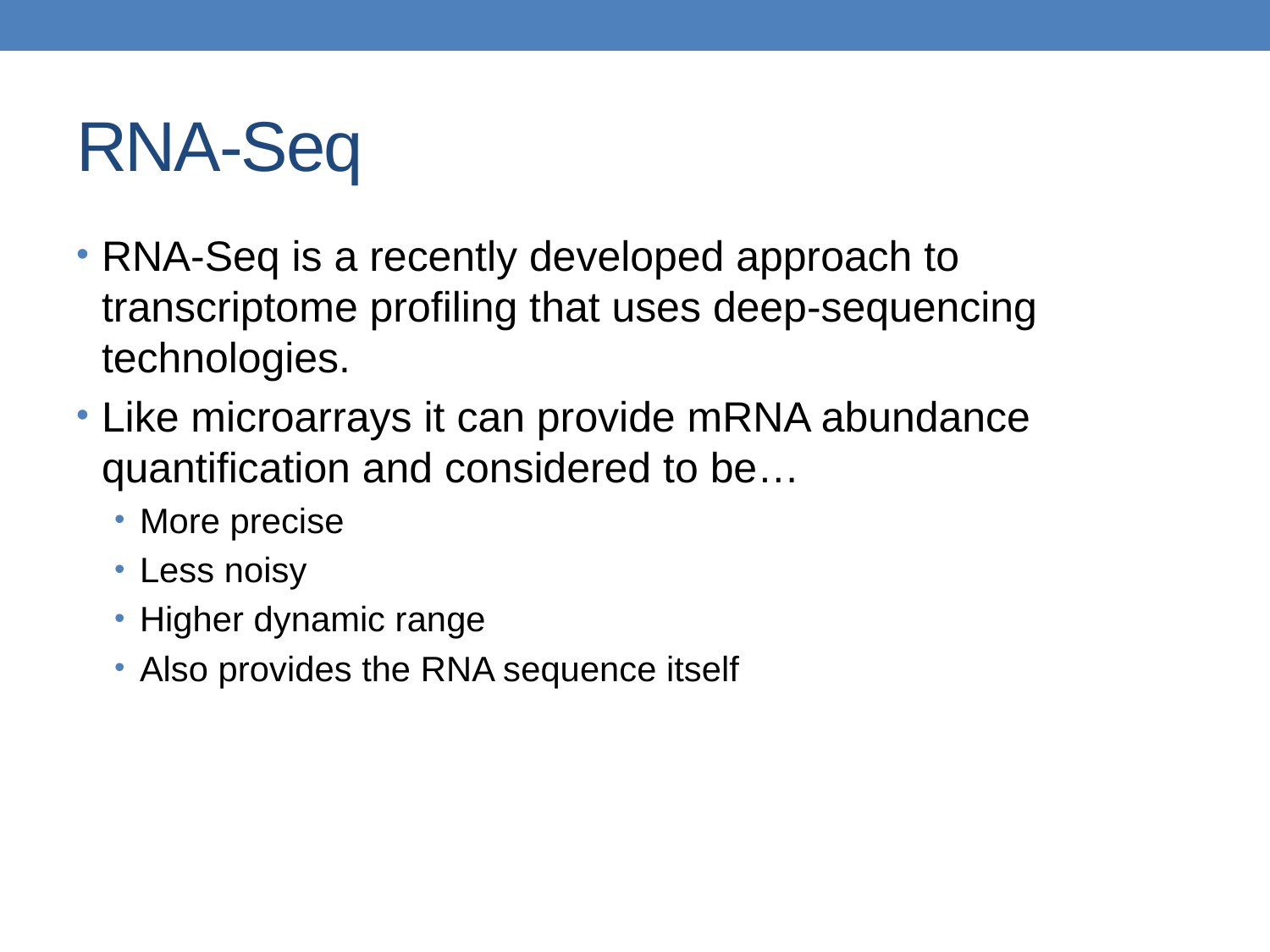

# RNA-Seq
RNA-Seq is a recently developed approach to transcriptome profiling that uses deep-sequencing technologies.
Like microarrays it can provide mRNA abundance quantification and considered to be…
More precise
Less noisy
Higher dynamic range
Also provides the RNA sequence itself